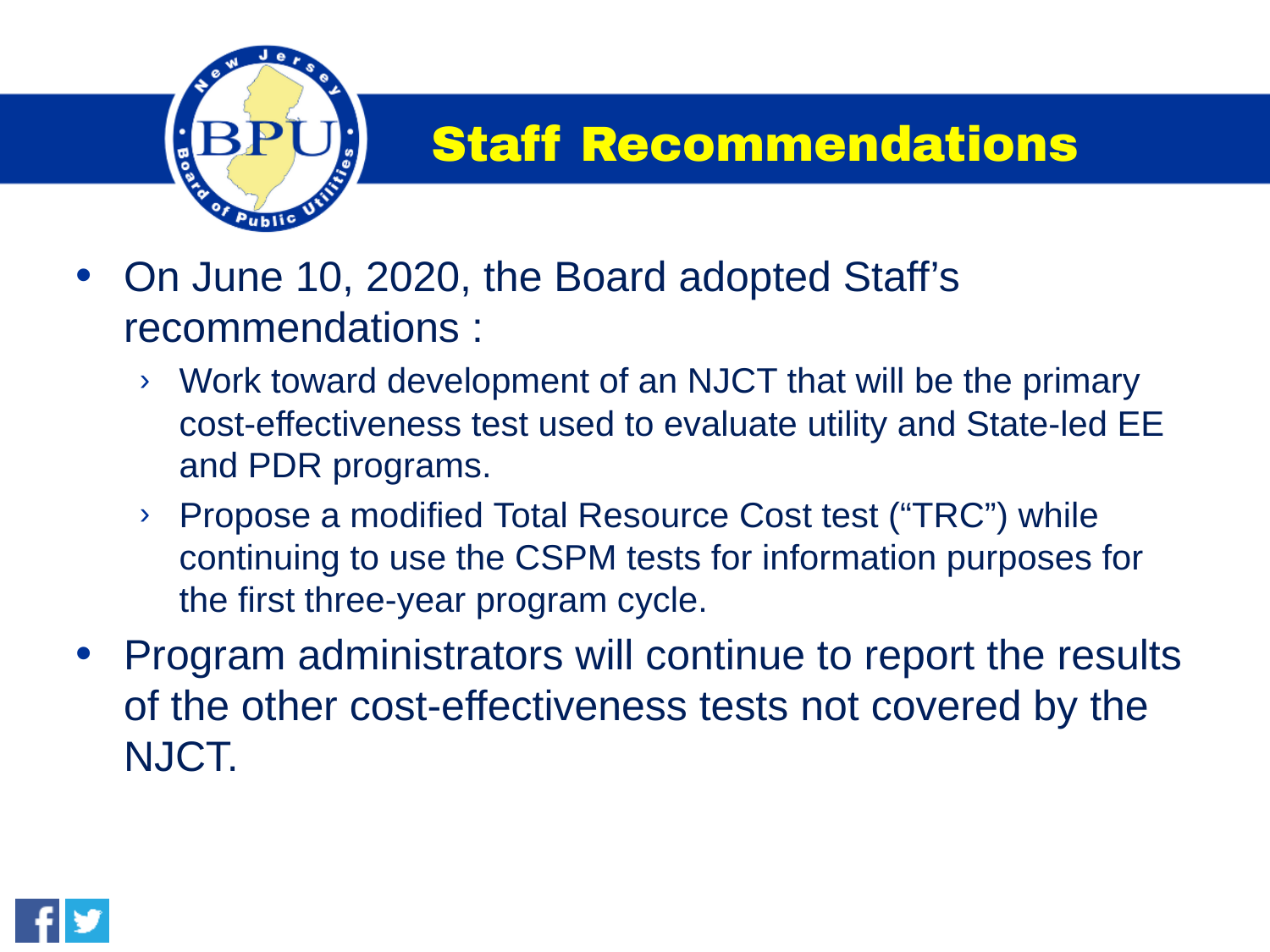

# Staff Recommendations
On June 10, 2020, the Board adopted Staff’s recommendations :
Work toward development of an NJCT that will be the primary cost-effectiveness test used to evaluate utility and State-led EE and PDR programs.
Propose a modified Total Resource Cost test (“TRC”) while continuing to use the CSPM tests for information purposes for the first three-year program cycle.
Program administrators will continue to report the results of the other cost-effectiveness tests not covered by the NJCT.